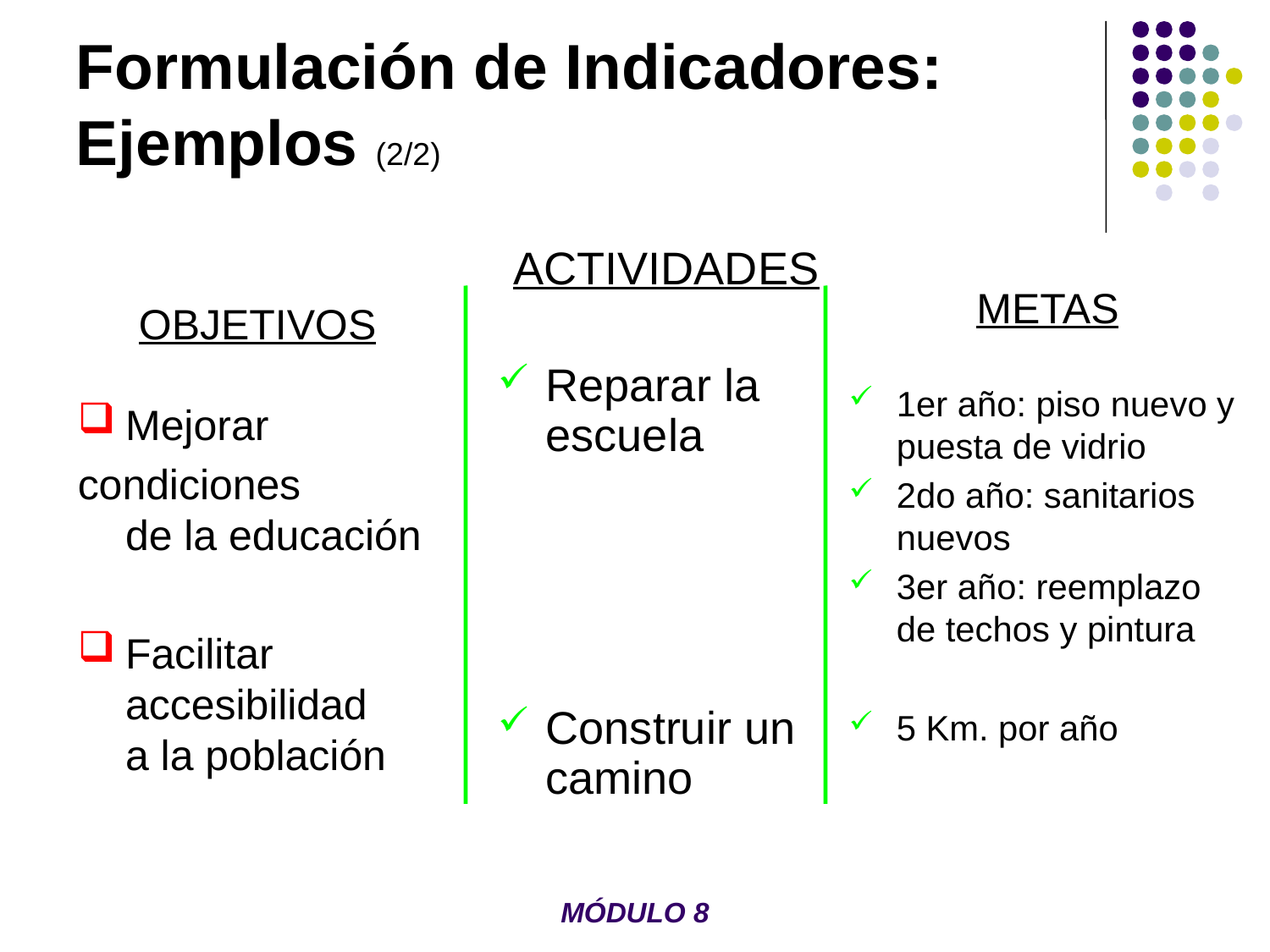

# Formulación de Indicadores: Ejemplos (2/2)
ACTIVIDADES

Reparar la escuela

Construir un camino

METAS

1er año: piso nuevo y puesta de vidrio
2do año: sanitarios nuevos
3er año: reemplazo de techos y pintura

5 Km. por año

OBJETIVOS

Mejorar
condiciones
de la educación

Facilitar accesibilidad
a la población

MÓDULO 8